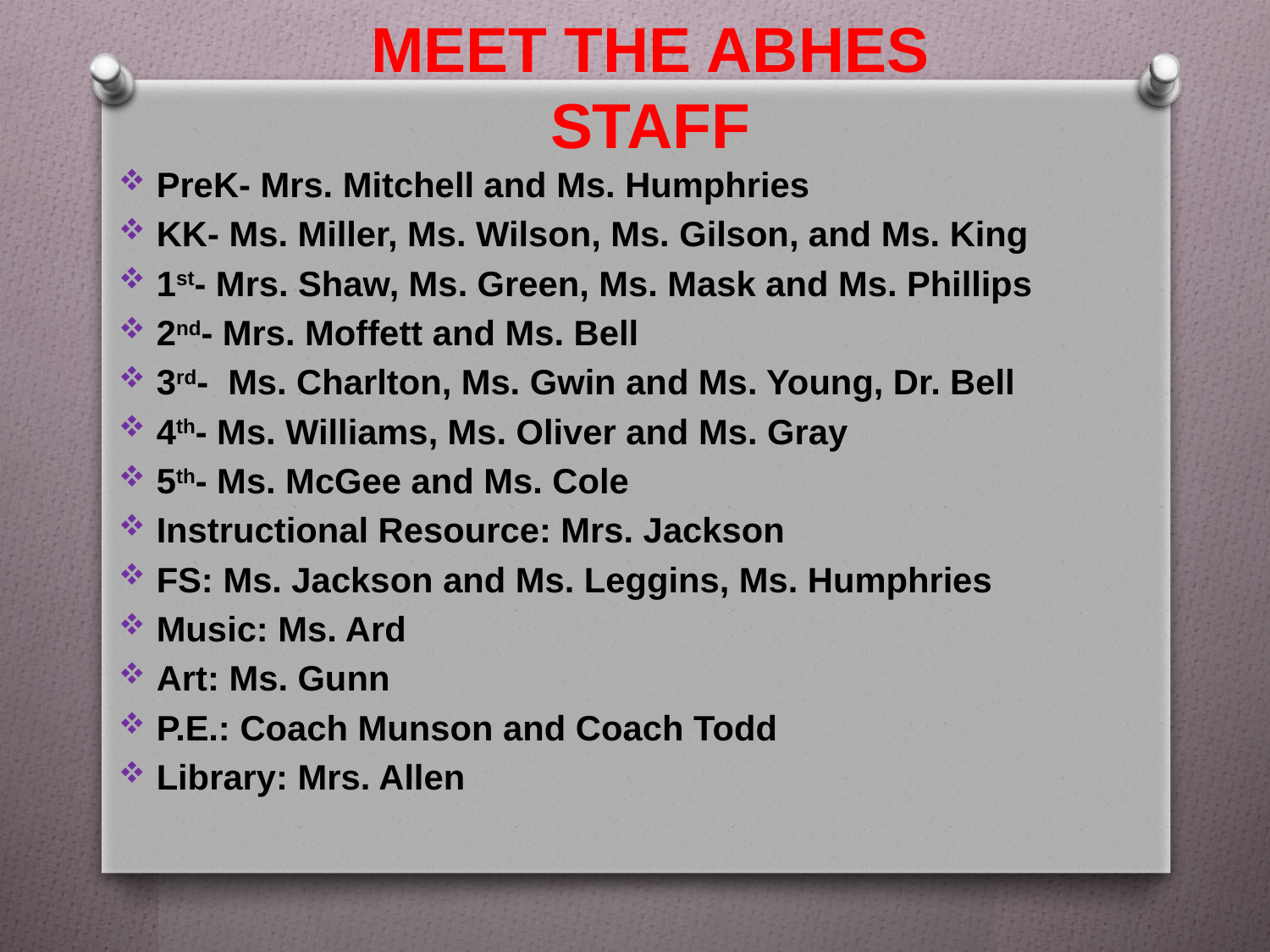

MEET THE ABHES STAFF
PreK- Mrs. Mitchell and Ms. Humphries
KK- Ms. Miller, Ms. Wilson, Ms. Gilson, and Ms. King
1st- Mrs. Shaw, Ms. Green, Ms. Mask and Ms. Phillips
2nd- Mrs. Moffett and Ms. Bell
3rd-  Ms. Charlton, Ms. Gwin and Ms. Young, Dr. Bell
4th- Ms. Williams, Ms. Oliver and Ms. Gray
5th- Ms. McGee and Ms. Cole
Instructional Resource: Mrs. Jackson
FS: Ms. Jackson and Ms. Leggins, Ms. Humphries
Music: Ms. Ard
Art: Ms. Gunn
P.E.: Coach Munson and Coach Todd
Library: Mrs. Allen